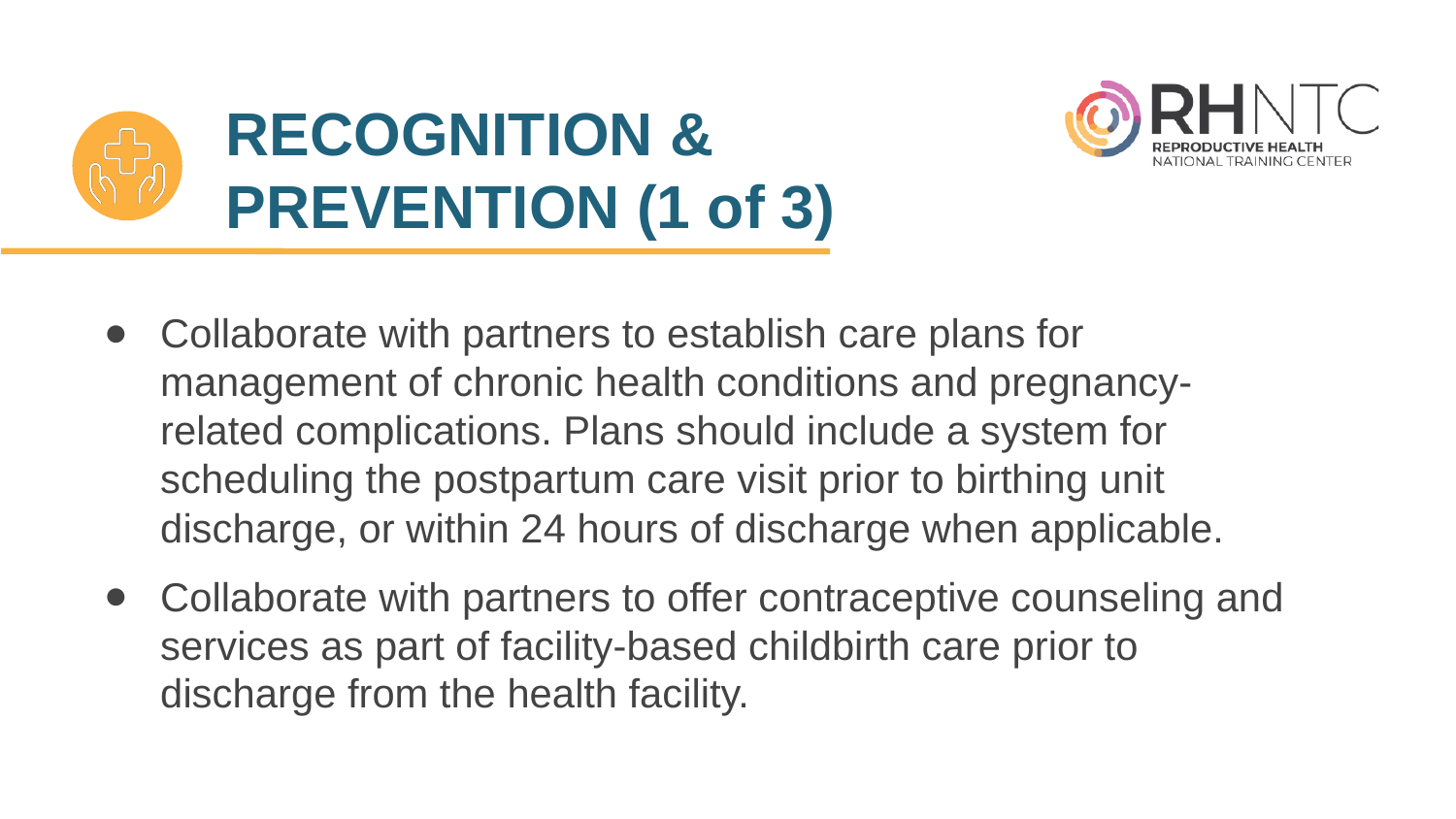

# RECOGNITION & PREVENTION (1 of 3)
Collaborate with partners to establish care plans for management of chronic health conditions and pregnancy-related complications. Plans should include a system for scheduling the postpartum care visit prior to birthing unit discharge, or within 24 hours of discharge when applicable.
Collaborate with partners to offer contraceptive counseling and services as part of facility-based childbirth care prior to discharge from the health facility.